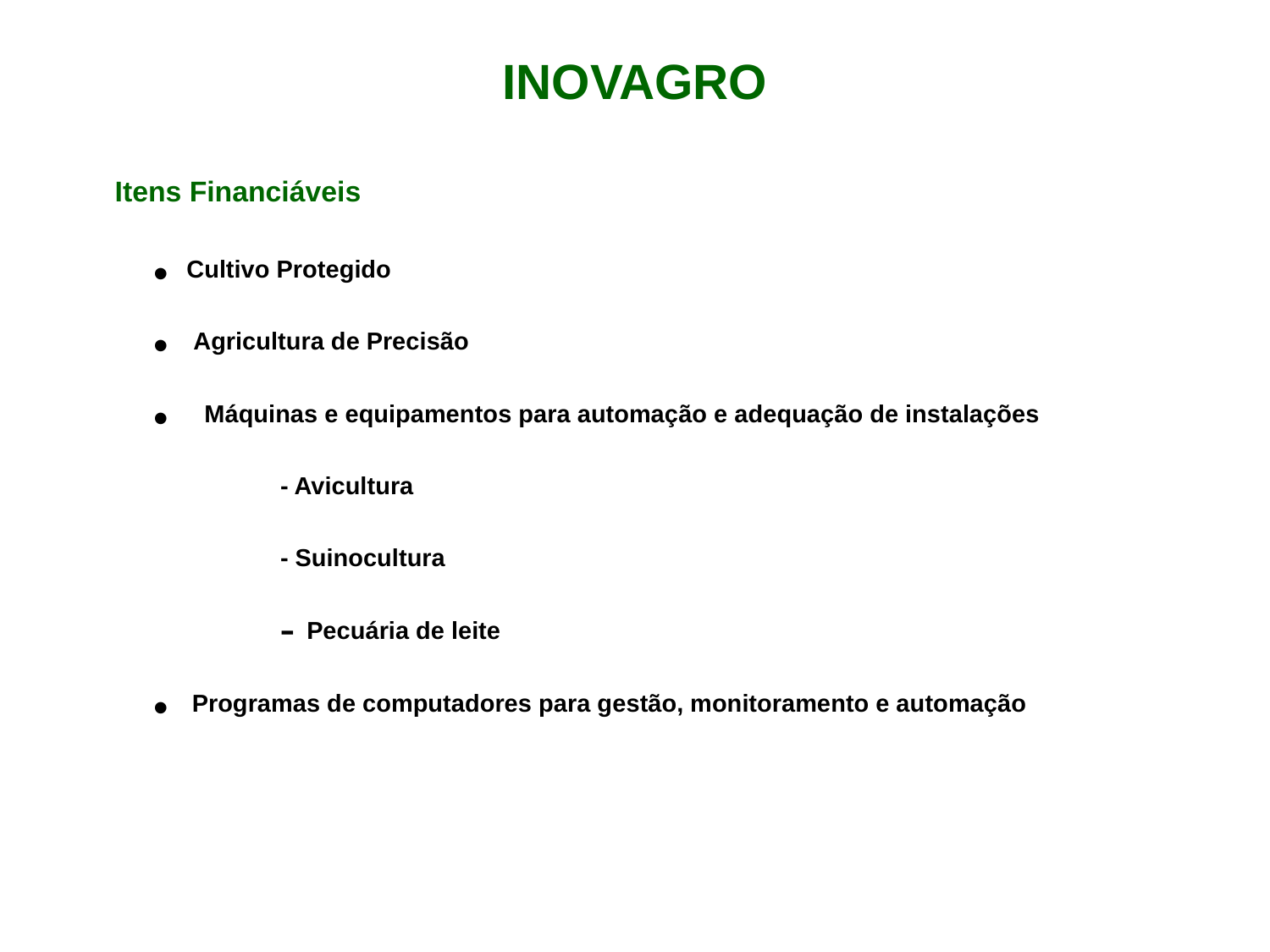

# INOVAGRO
Itens Financiáveis
 Cultivo Protegido
  Agricultura de Precisão
Máquinas e equipamentos para automação e adequação de instalações
- Avicultura
- Suinocultura
Pecuária de leite
Programas de computadores para gestão, monitoramento e automação